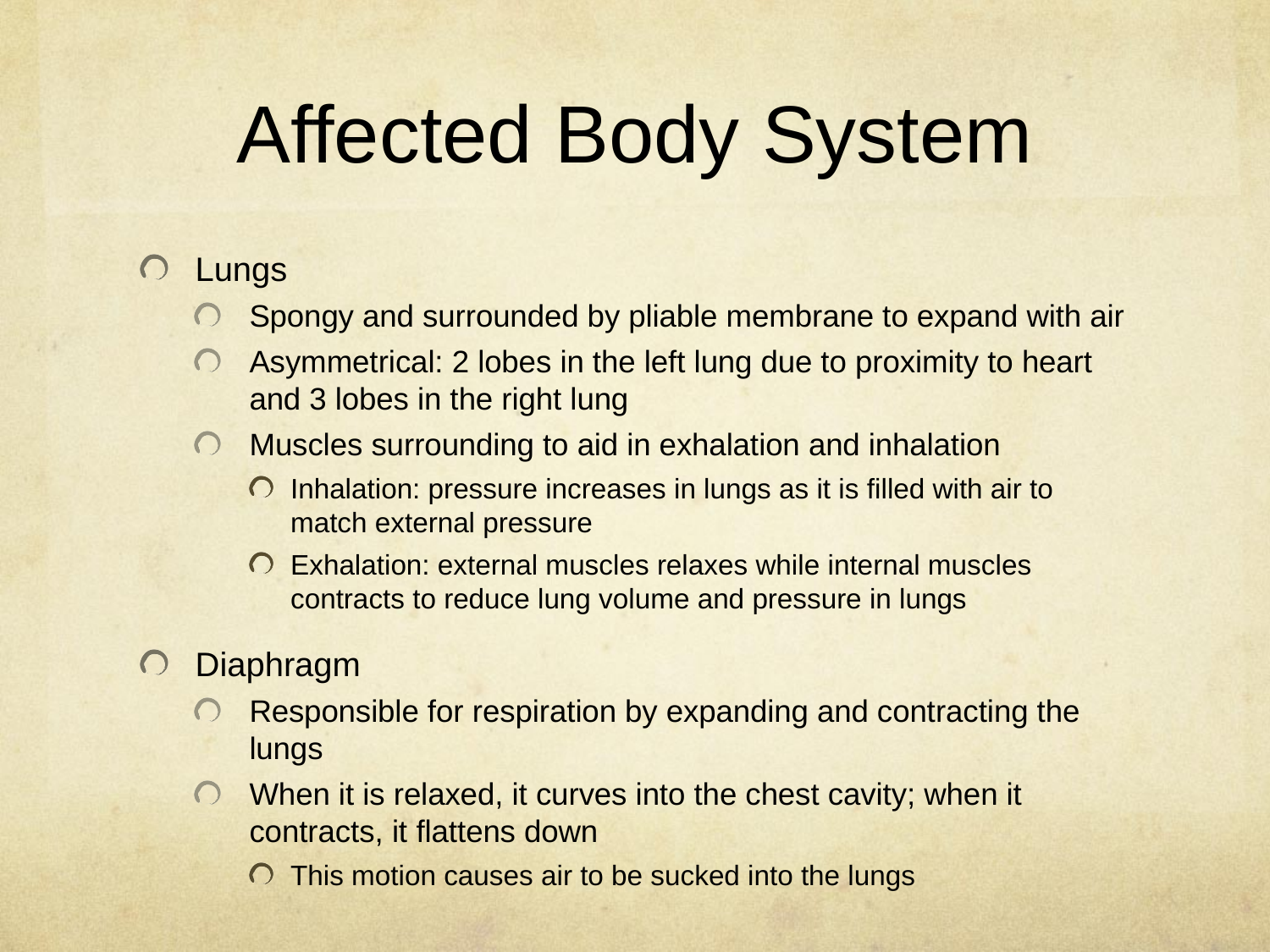

# Affected Body System
Lungs
Spongy and surrounded by pliable membrane to expand with air
Asymmetrical: 2 lobes in the left lung due to proximity to heart and 3 lobes in the right lung
Muscles surrounding to aid in exhalation and inhalation
Inhalation: pressure increases in lungs as it is filled with air to match external pressure
Exhalation: external muscles relaxes while internal muscles contracts to reduce lung volume and pressure in lungs
Diaphragm
Responsible for respiration by expanding and contracting the lungs
When it is relaxed, it curves into the chest cavity; when it contracts, it flattens down
This motion causes air to be sucked into the lungs